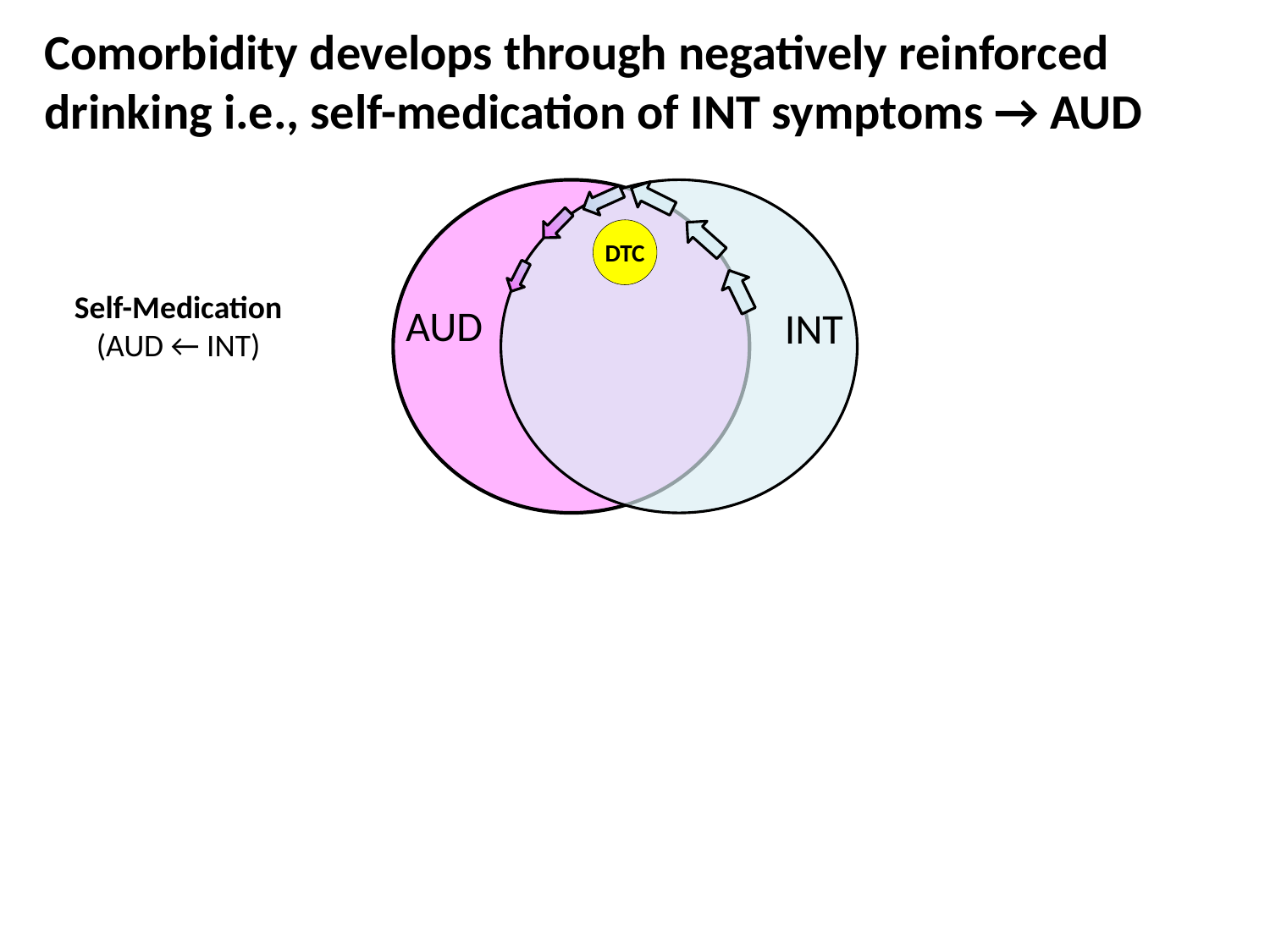

Comorbidity develops through negatively reinforced drinking i.e., self-medication of INT symptoms → AUD

AUD
INT

DTC
Self-Medication
(AUD ← INT)